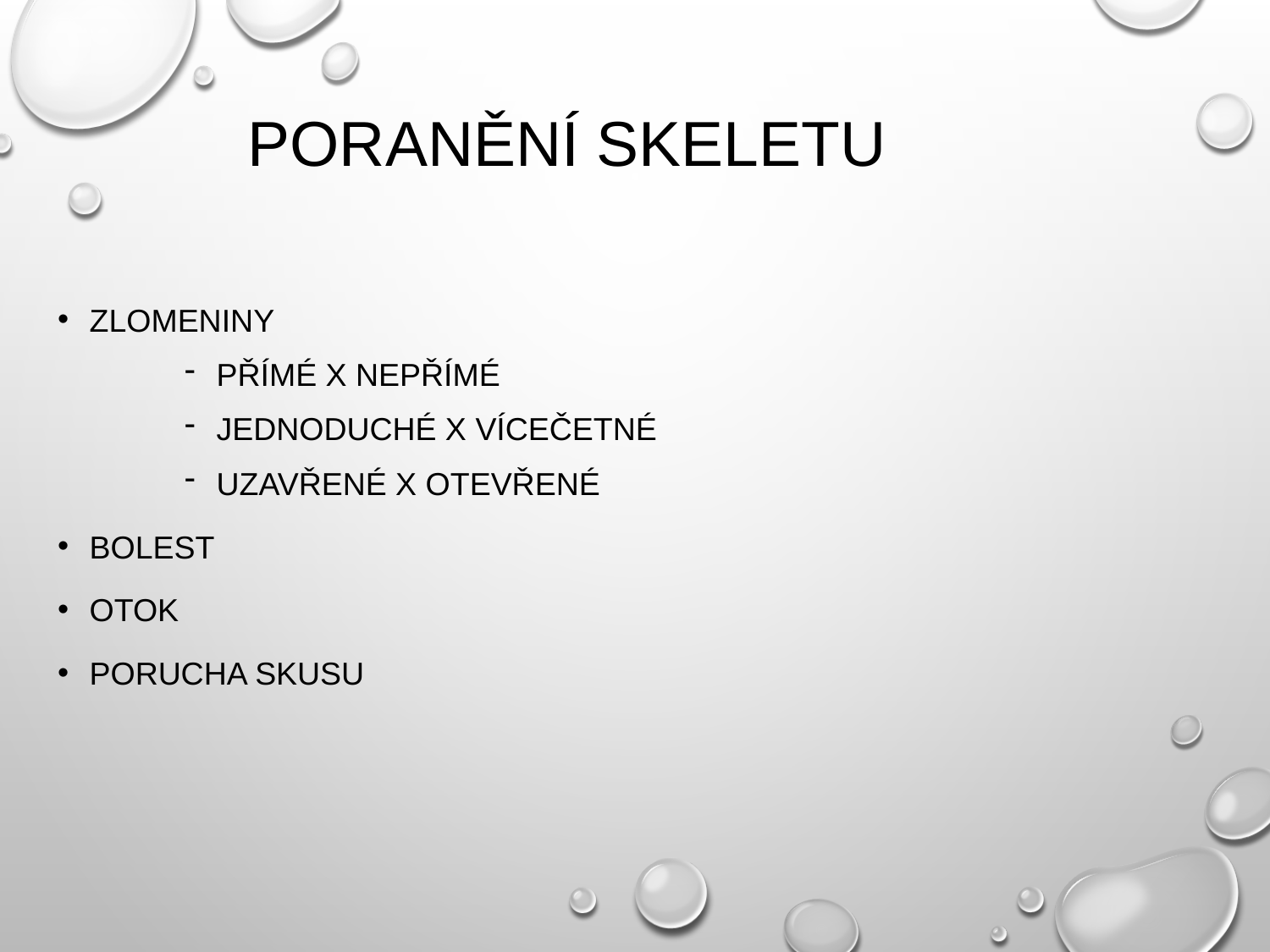

# Poranění skeletu
Zlomeniny
Přímé x nepřímé
Jednoduché x vícečetné
Uzavřené x otevřené
Bolest
Otok
Porucha skusu